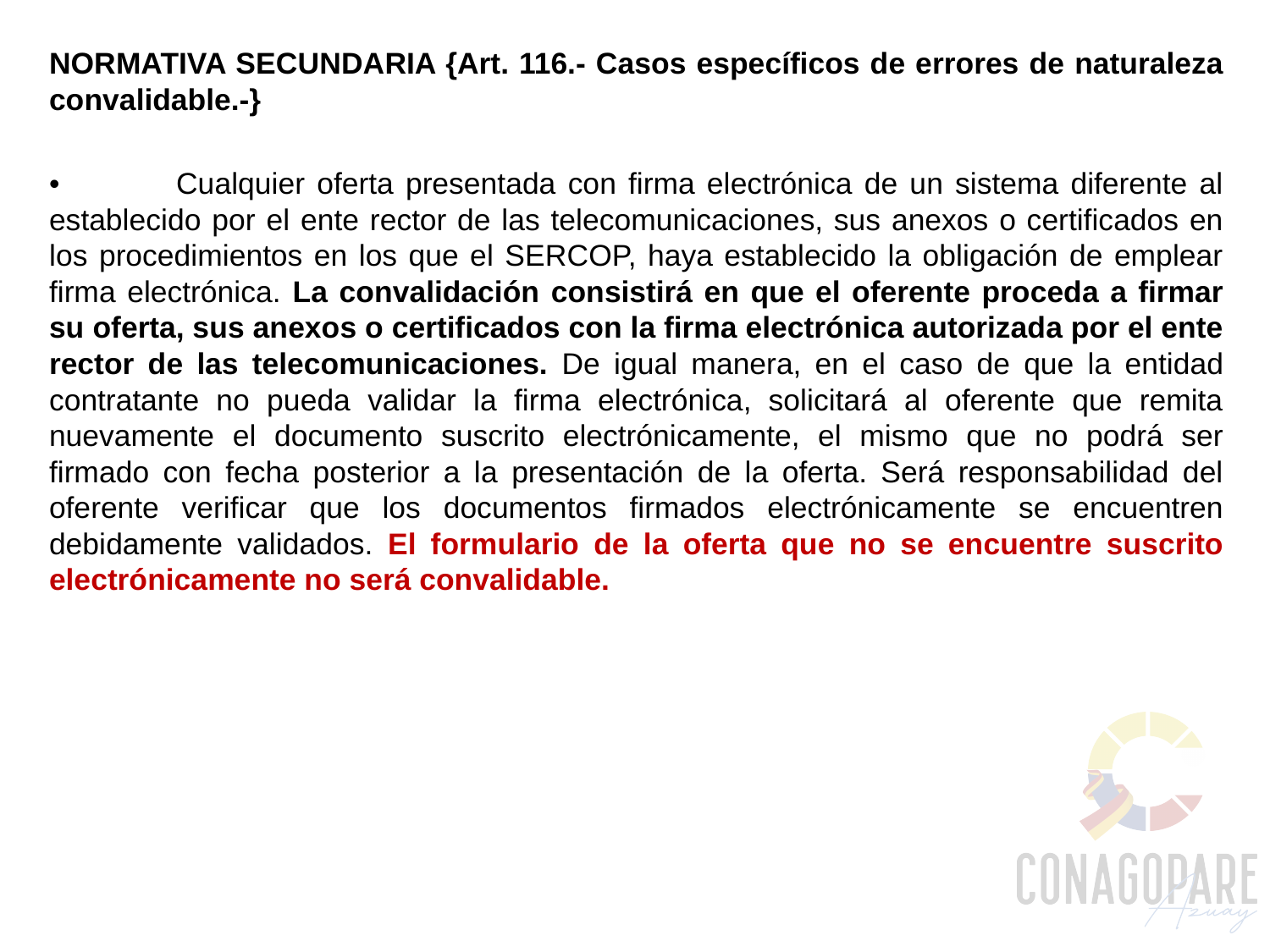

NORMATIVA SECUNDARIA {Art. 116.- Casos específicos de errores de naturaleza convalidable.-}

•	Cualquier oferta presentada con firma electrónica de un sistema diferente al establecido por el ente rector de las telecomunicaciones, sus anexos o certificados en los procedimientos en los que el SERCOP, haya establecido la obligación de emplear firma electrónica. La convalidación consistirá en que el oferente proceda a firmar su oferta, sus anexos o certificados con la firma electrónica autorizada por el ente rector de las telecomunicaciones. De igual manera, en el caso de que la entidad contratante no pueda validar la firma electrónica, solicitará al oferente que remita nuevamente el documento suscrito electrónicamente, el mismo que no podrá ser firmado con fecha posterior a la presentación de la oferta. Será responsabilidad del oferente verificar que los documentos firmados electrónicamente se encuentren debidamente validados. El formulario de la oferta que no se encuentre suscrito electrónicamente no será convalidable.